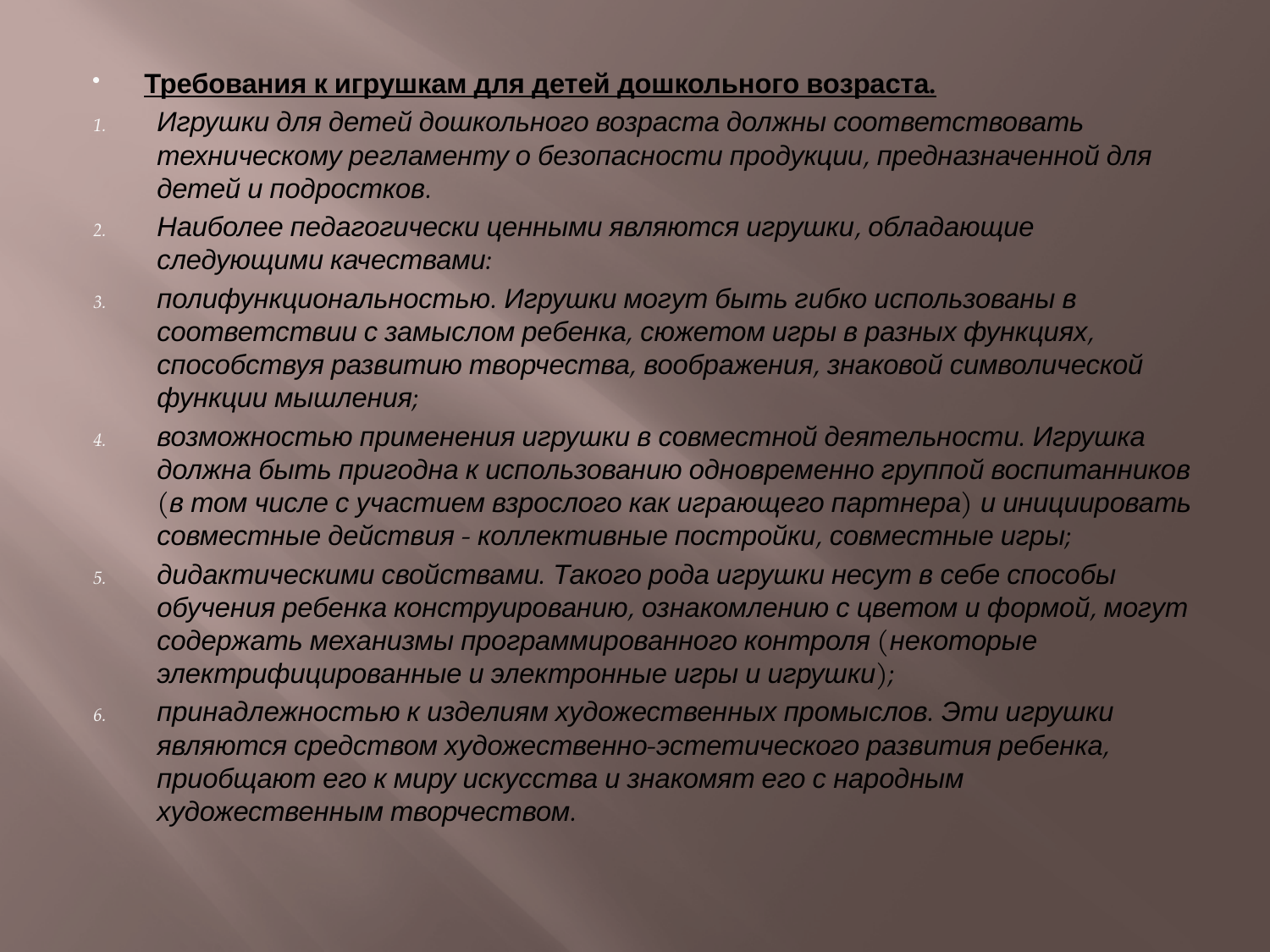

Требования к игрушкам для детей дошкольного возраста.
Игрушки для детей дошкольного возраста должны соответствовать техническому регламенту о безопасности продукции, предназначенной для детей и подростков.
Наиболее педагогически ценными являются игрушки, обладающие следующими качествами:
полифункциональностью. Игрушки могут быть гибко использованы в соответствии с замыслом ребенка, сюжетом игры в разных функциях, способствуя развитию творчества, воображения, знаковой символической функции мышления;
возможностью применения игрушки в совместной деятельности. Игрушка должна быть пригодна к использованию одновременно группой воспитанников (в том числе с участием взрослого как играющего партнера) и инициировать совместные действия - коллективные постройки, совместные игры;
дидактическими свойствами. Такого рода игрушки несут в себе способы обучения ребенка конструированию, ознакомлению с цветом и формой, могут содержать механизмы программированного контроля (некоторые электрифицированные и электронные игры и игрушки);
принадлежностью к изделиям художественных промыслов. Эти игрушки являются средством художественно-эстетического развития ребенка, приобщают его к миру искусства и знакомят его с народным художественным творчеством.